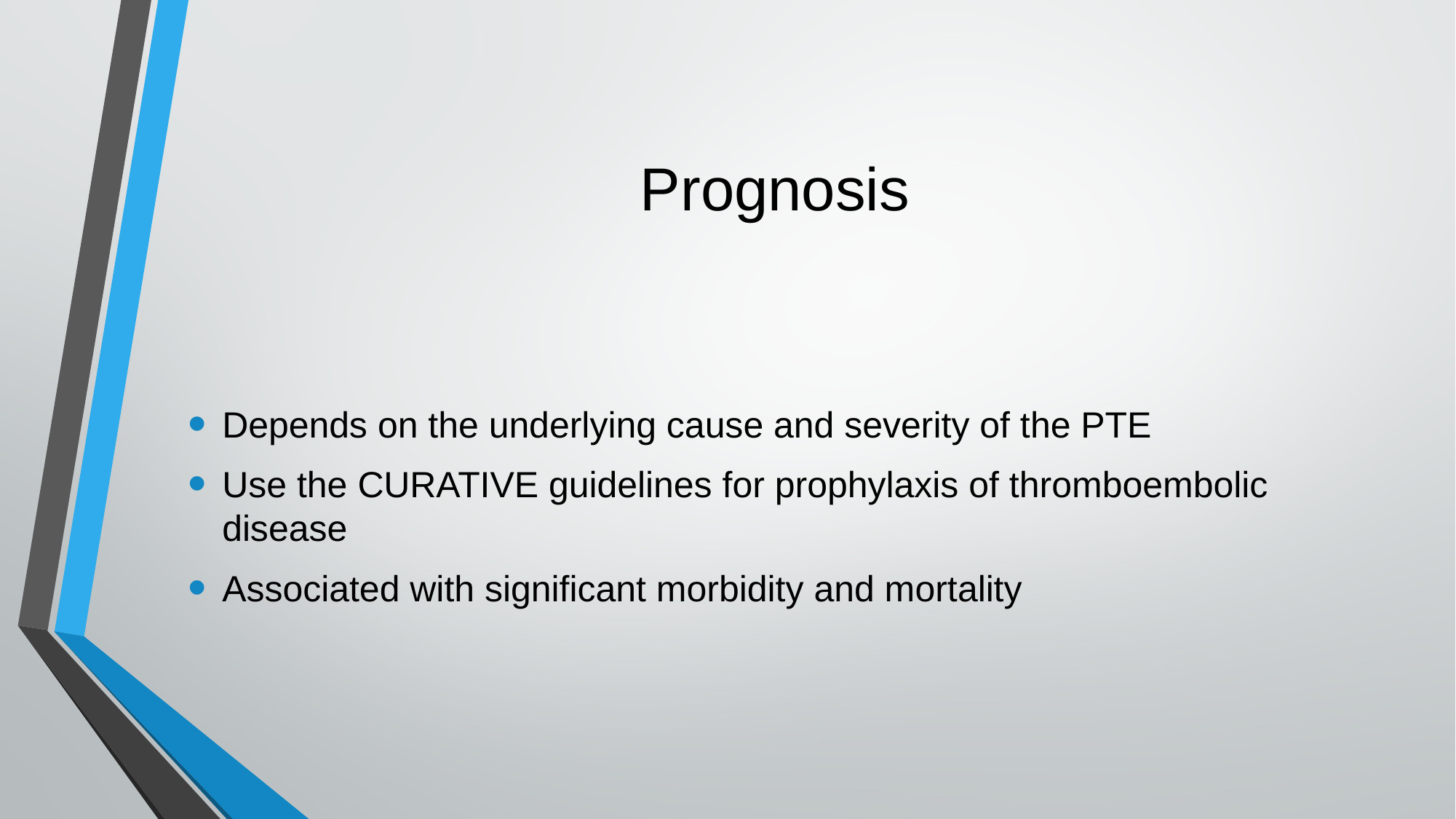

# Prognosis
Depends on the underlying cause and severity of the PTE
Use the CURATIVE guidelines for prophylaxis of thromboembolic disease
Associated with significant morbidity and mortality